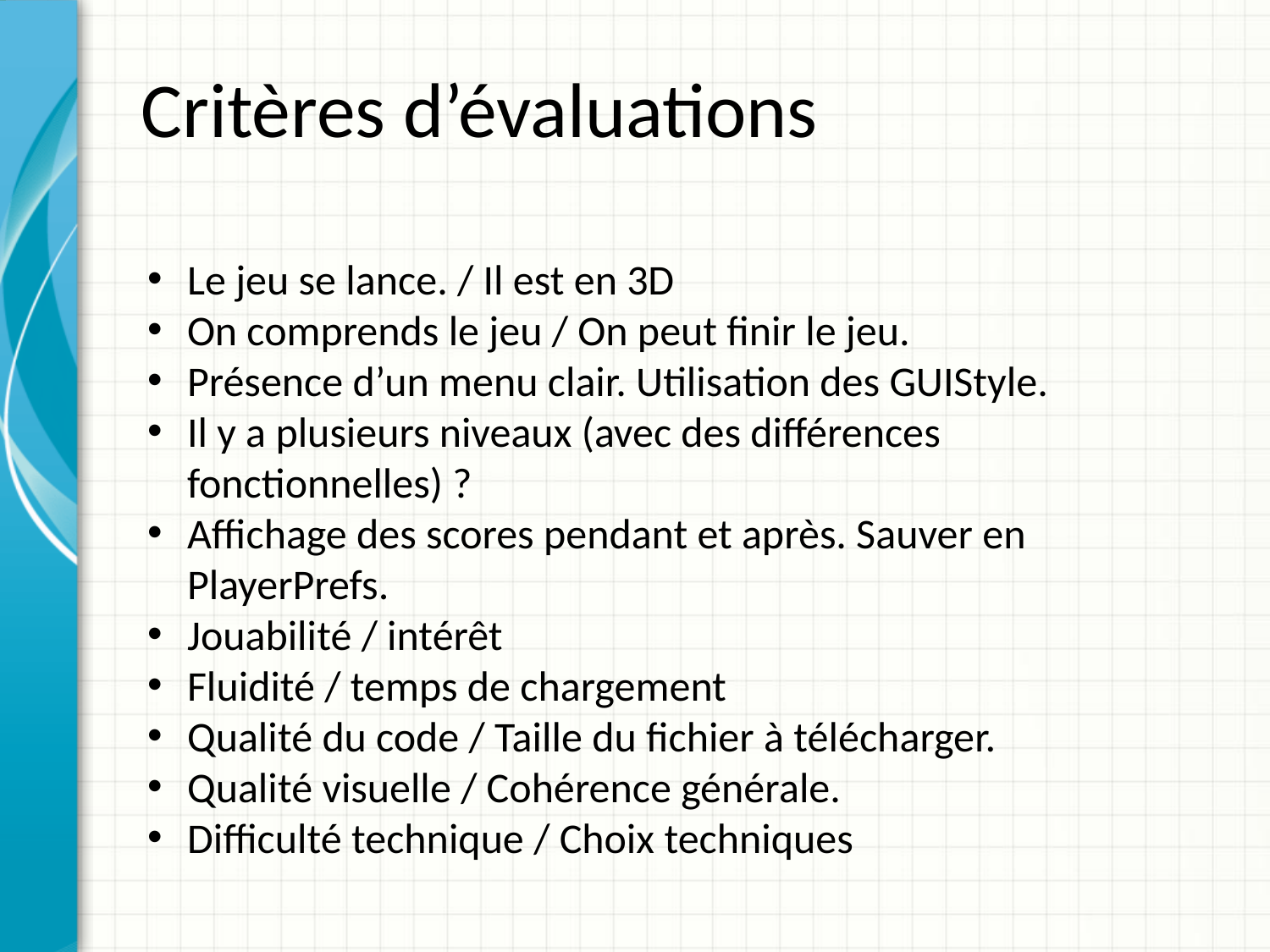

# Critères d’évaluations
Le jeu se lance. / Il est en 3D
On comprends le jeu / On peut finir le jeu.
Présence d’un menu clair. Utilisation des GUIStyle.
Il y a plusieurs niveaux (avec des différences fonctionnelles) ?
Affichage des scores pendant et après. Sauver en PlayerPrefs.
Jouabilité / intérêt
Fluidité / temps de chargement
Qualité du code / Taille du fichier à télécharger.
Qualité visuelle / Cohérence générale.
Difficulté technique / Choix techniques